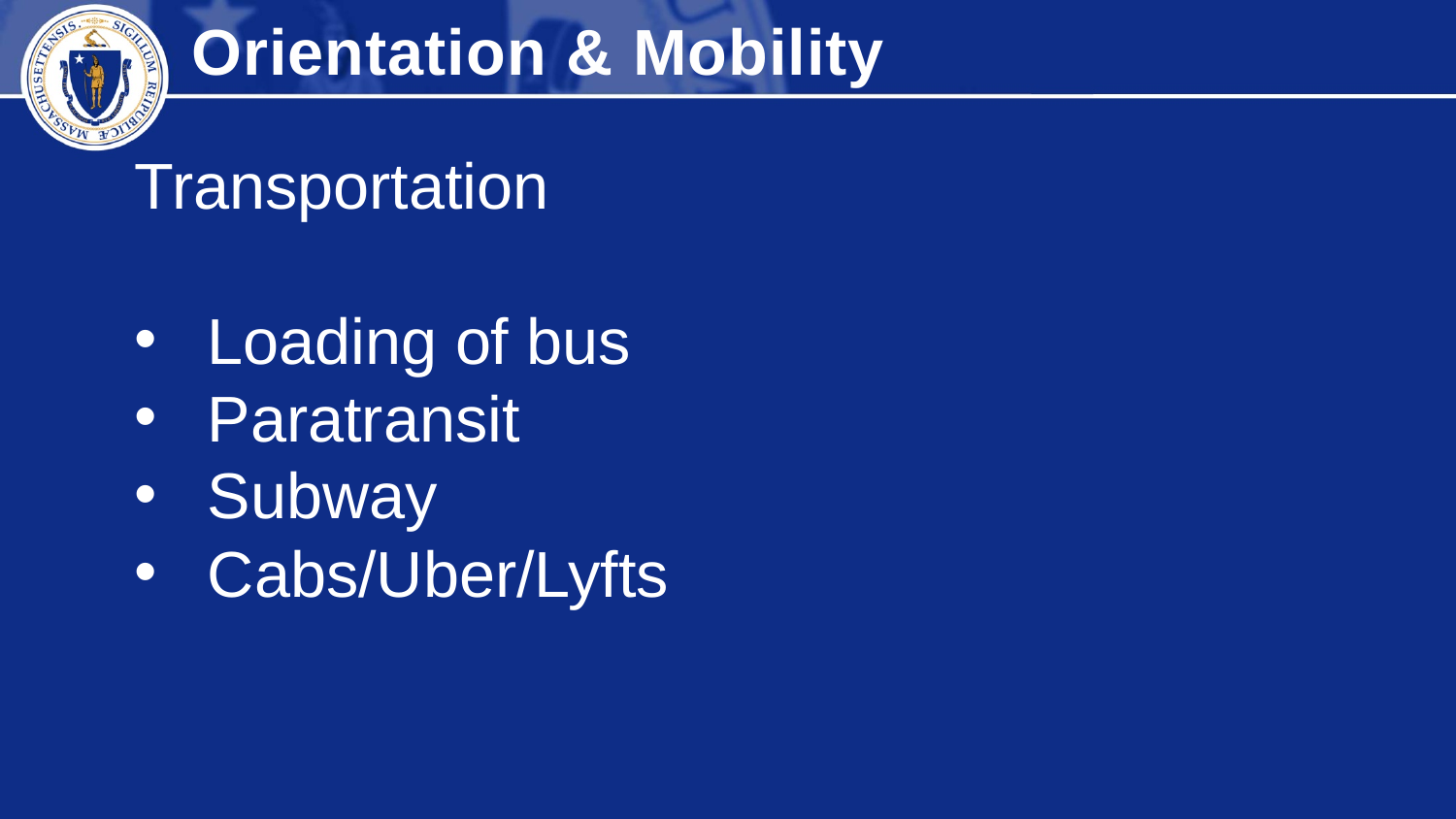

Orientation & Mobility
Transportation

Loading of bus
Paratransit
Subway
Cabs/Uber/Lyfts